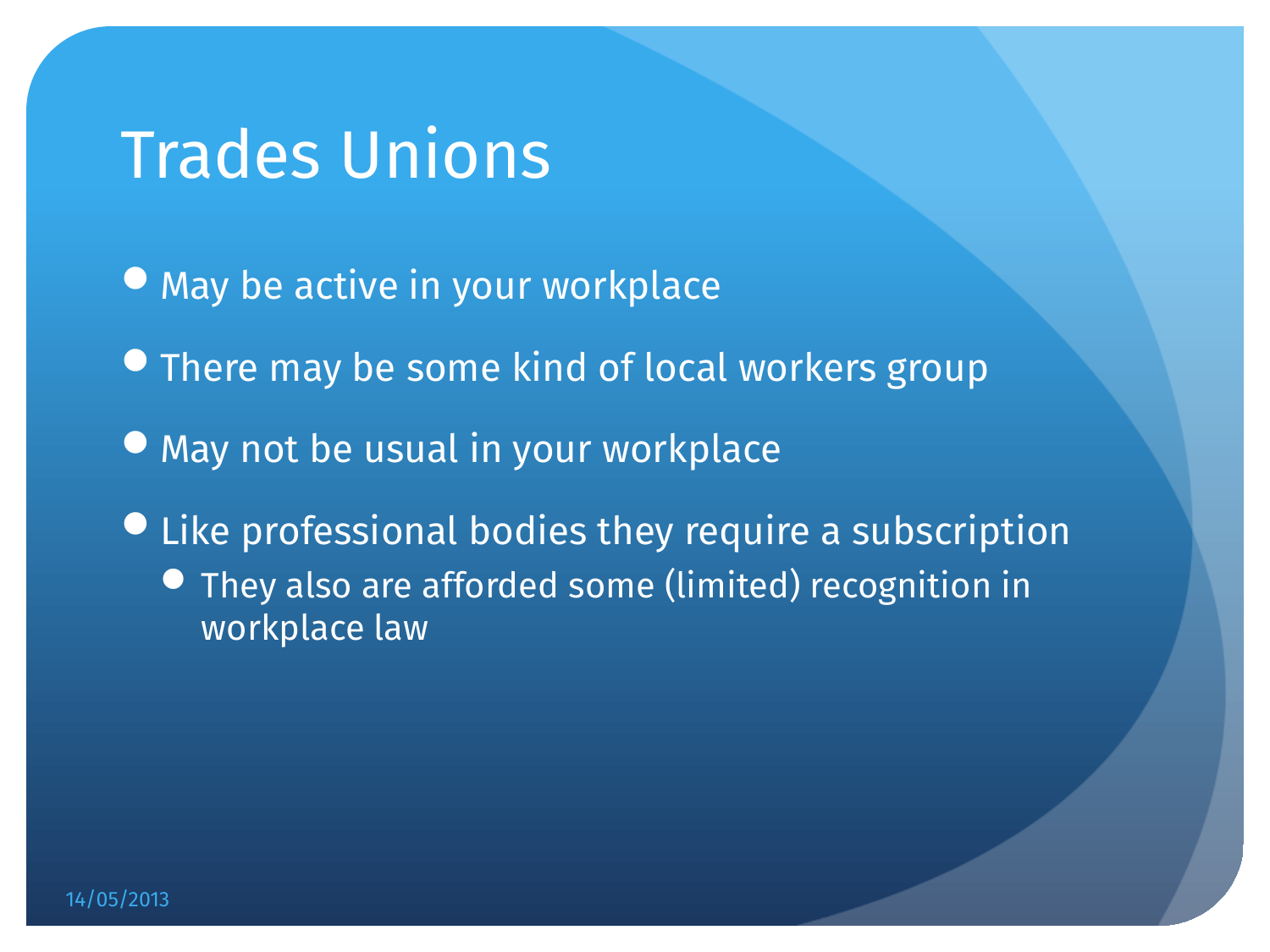

# Trades Unions
May be active in your workplace
There may be some kind of local workers group
May not be usual in your workplace
Like professional bodies they require a subscription
They also are afforded some (limited) recognition in workplace law
14/05/2013